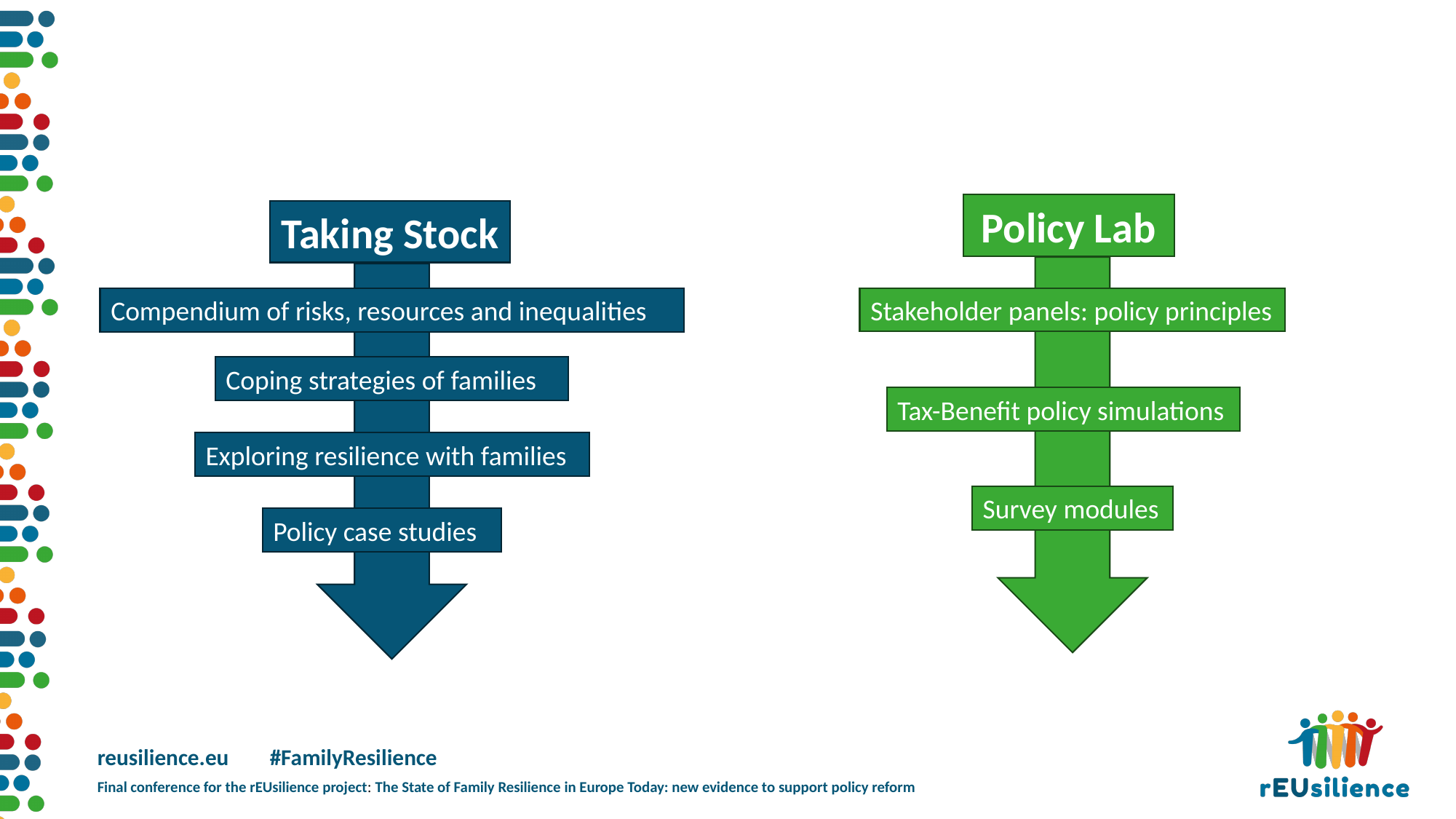

Policy Lab
Taking Stock

Stakeholder panels: policy principles
Compendium of risks, resources and inequalities
Coping strategies of families
Tax-Benefit policy simulations
Exploring resilience with families
Survey modules
Policy case studies